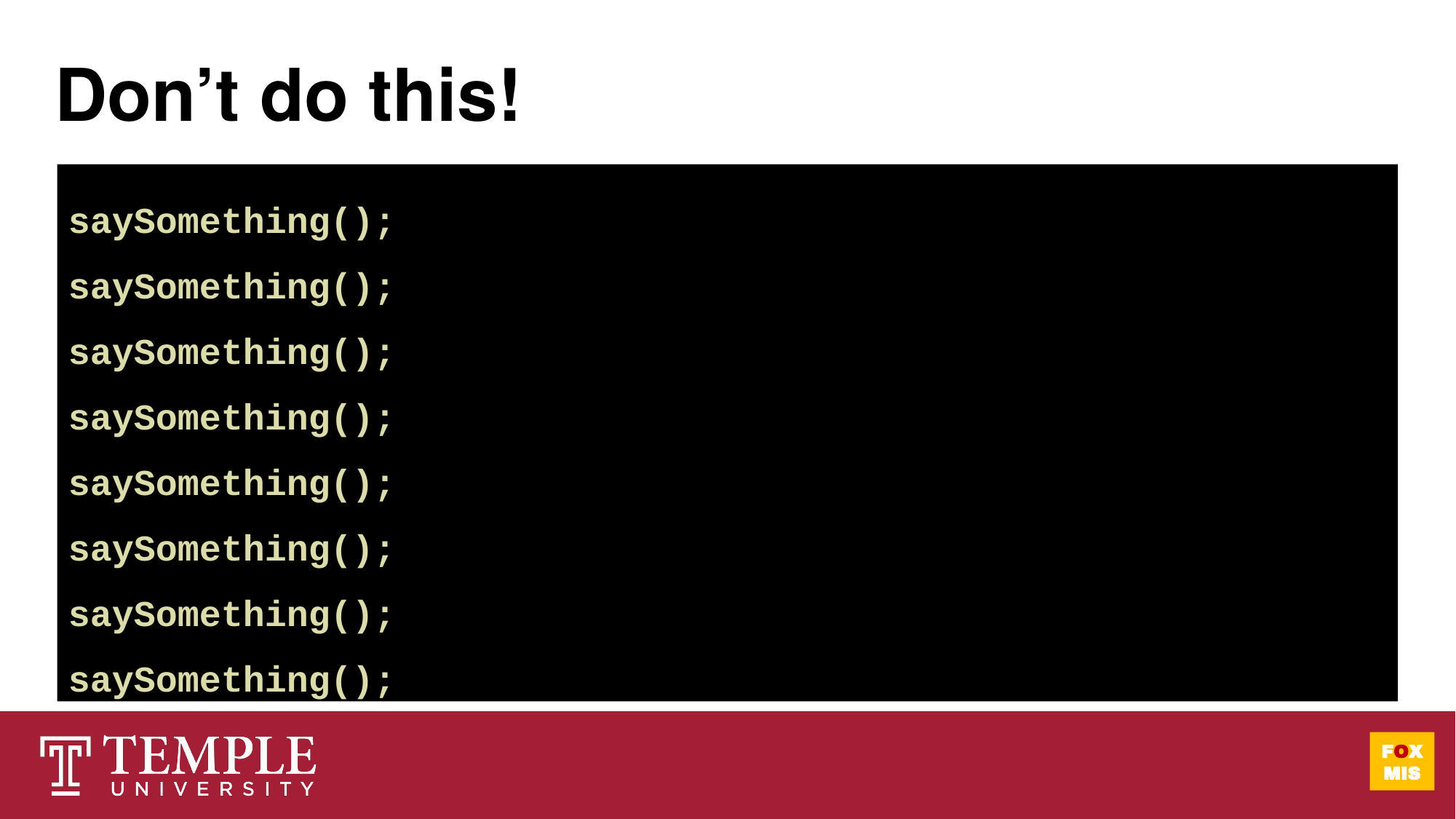

Don’t do this!
saySomething();
saySomething();
saySomething();
saySomething();
saySomething();
saySomething();
saySomething();
saySomething();

FOX
MIS